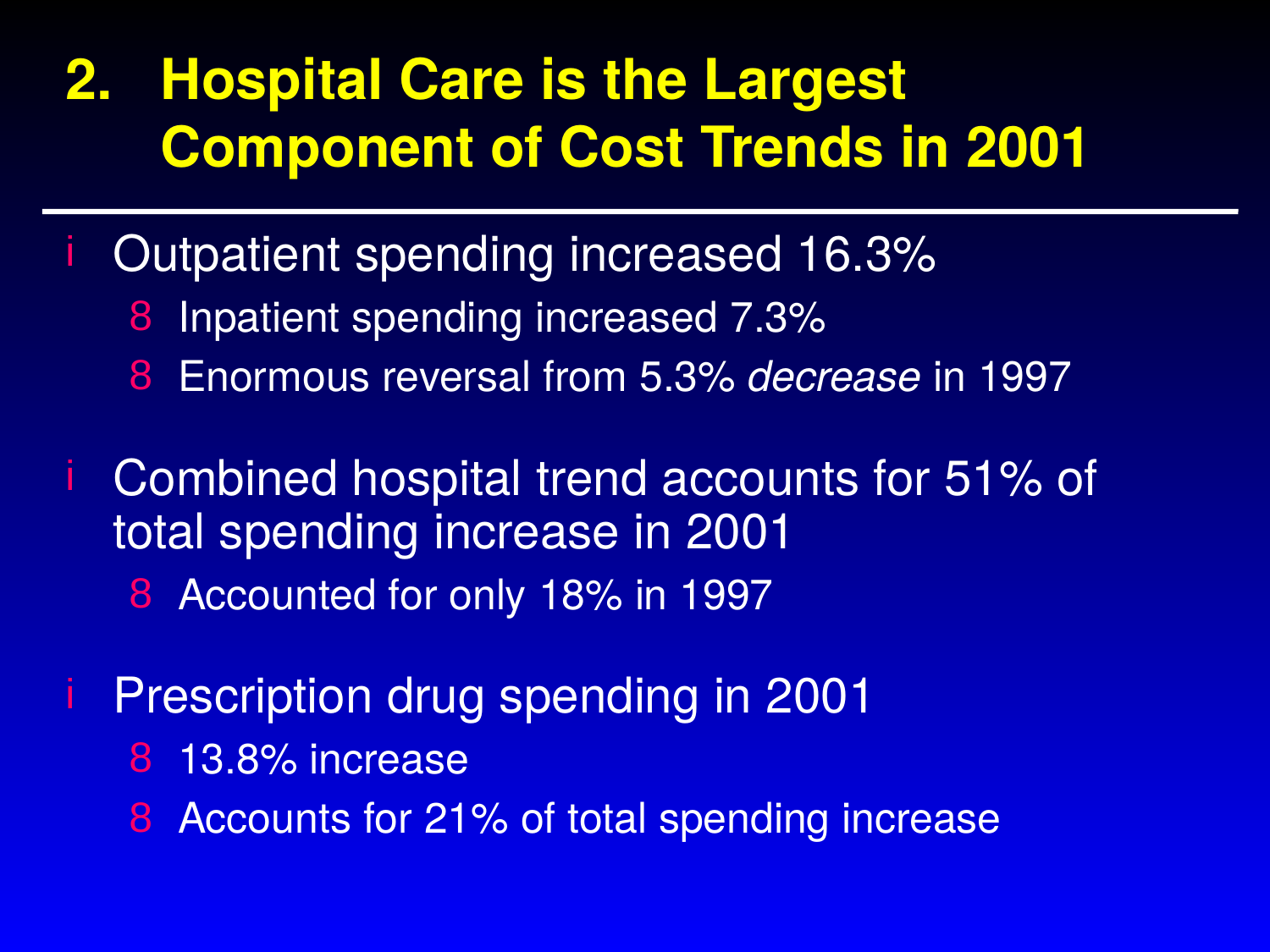

# 2.	Hospital Care is the Largest Component of Cost Trends in 2001
Outpatient spending increased 16.3%
Inpatient spending increased 7.3%
Enormous reversal from 5.3% decrease in 1997

Combined hospital trend accounts for 51% of total spending increase in 2001
Accounted for only 18% in 1997

Prescription drug spending in 2001
13.8% increase
Accounts for 21% of total spending increase